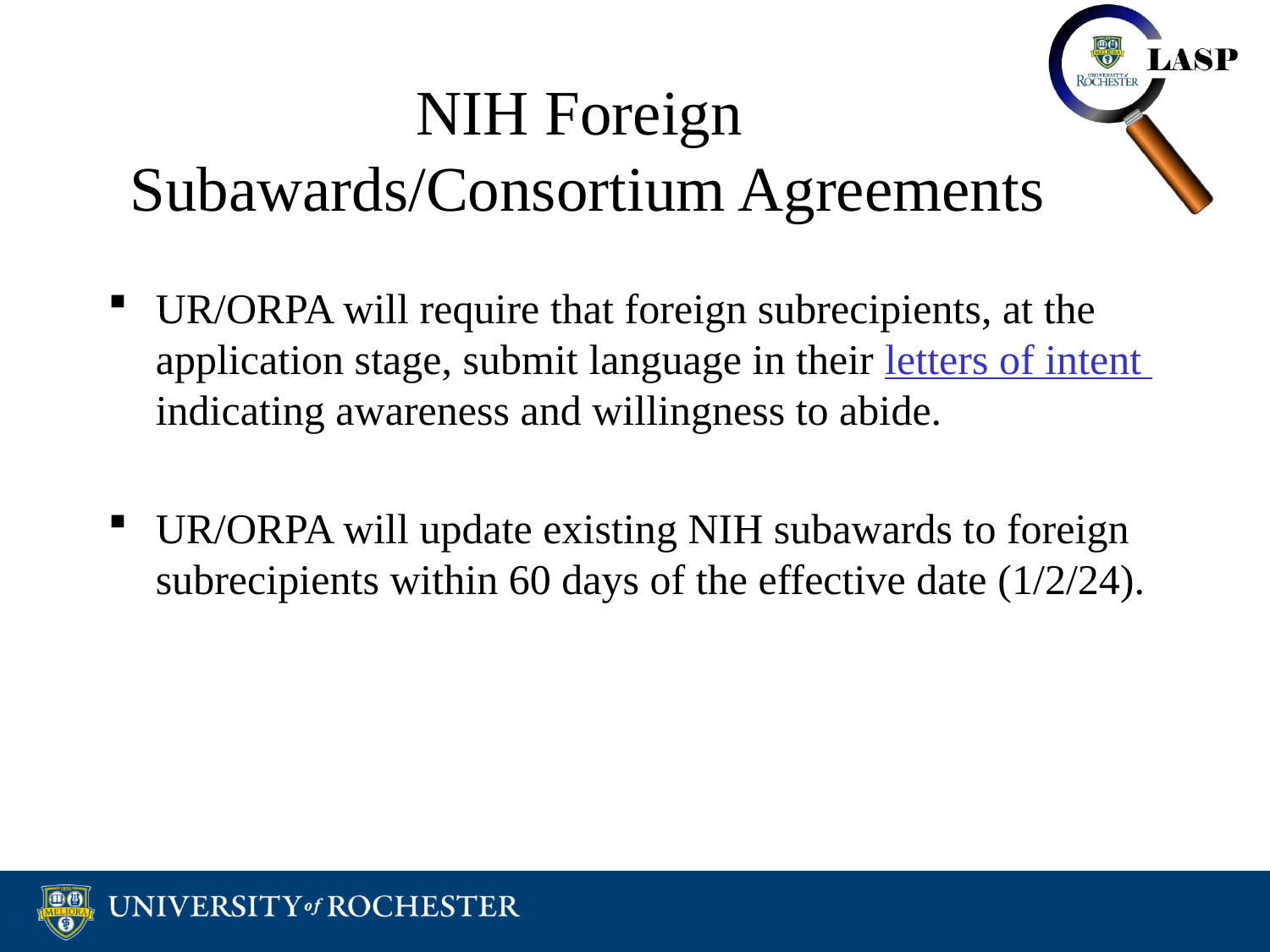

# NIH Foreign Subawards/Consortium Agreements
UR/ORPA will require that foreign subrecipients, at the application stage, submit language in their letters of intent indicating awareness and willingness to abide.

UR/ORPA will update existing NIH subawards to foreign subrecipients within 60 days of the effective date (1/2/24).